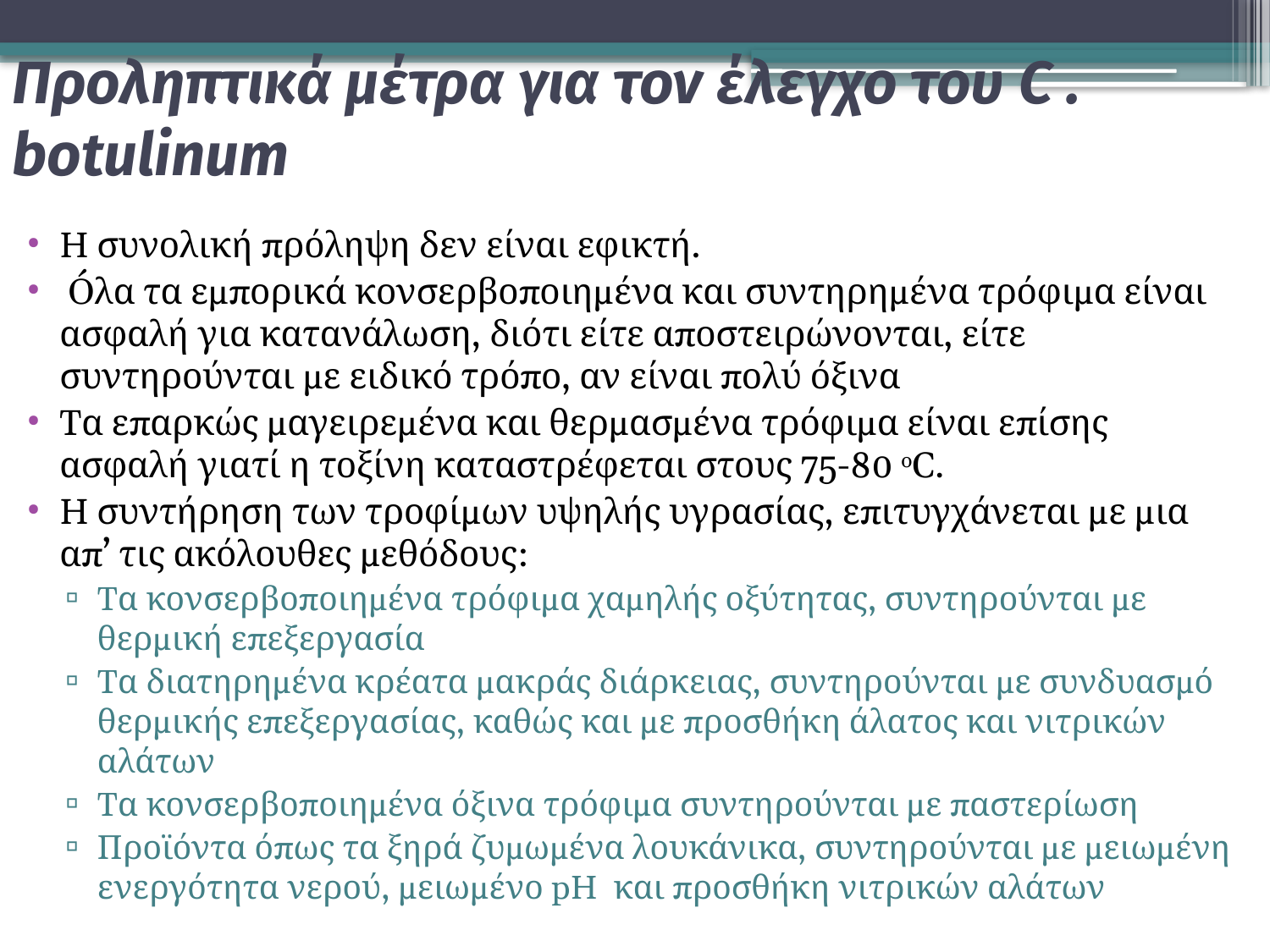

# Προληπτικά μέτρα για τον έλεγχο του C . botulinum
Η συνολική πρόληψη δεν είναι εφικτή.
 Όλα τα εμπορικά κονσερβοποιημένα και συντηρημένα τρόφιμα είναι ασφαλή για κατανάλωση, διότι είτε αποστειρώνονται, είτε συντηρούνται με ειδικό τρόπο, αν είναι πολύ όξινα
Τα επαρκώς μαγειρεμένα και θερμασμένα τρόφιμα είναι επίσης ασφαλή γιατί η τοξίνη καταστρέφεται στους 75-80 oC.
Η συντήρηση των τροφίμων υψηλής υγρασίας, επιτυγχάνεται με μια απ’ τις ακόλουθες μεθόδους:
Τα κονσερβοποιημένα τρόφιμα χαμηλής οξύτητας, συντηρούνται με θερμική επεξεργασία
Τα διατηρημένα κρέατα μακράς διάρκειας, συντηρούνται με συνδυασμό θερμικής επεξεργασίας, καθώς και με προσθήκη άλατος και νιτρικών αλάτων
Τα κονσερβοποιημένα όξινα τρόφιμα συντηρούνται με παστερίωση
Προϊόντα όπως τα ξηρά ζυμωμένα λουκάνικα, συντηρούνται με μειωμένη ενεργότητα νερού, μειωμένο pH  και προσθήκη νιτρικών αλάτων